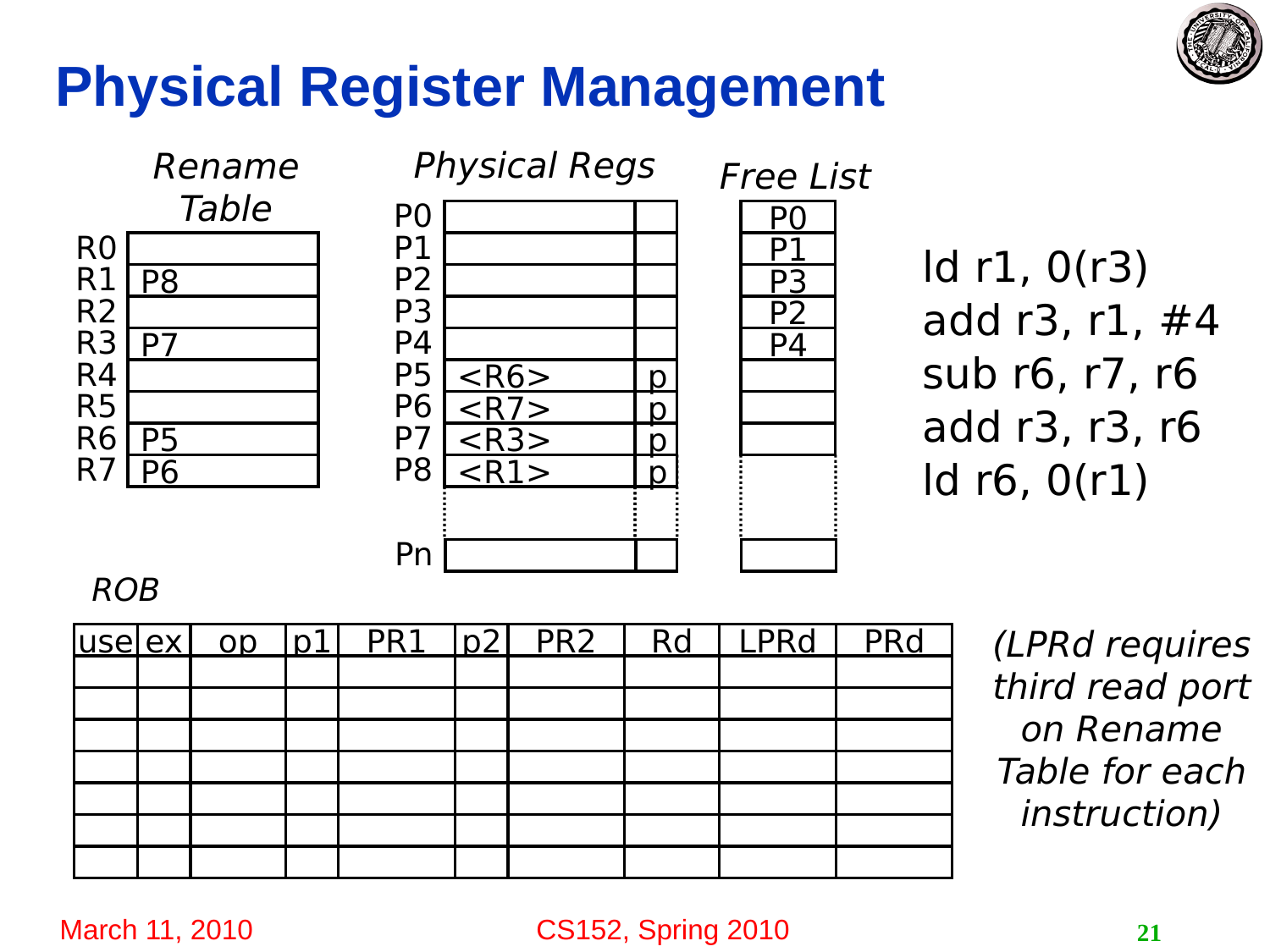

# Physical Register Management
Physical Regs
Rename Table
Free List
P0

P0
R0

R1
P8
R2

R3
P7
R4

R5

R6
P5
R7
P6
P1

P1
ld r1, 0(r3)
add r3, r1, #4
sub r6, r7, r6
add r3, r3, r6
ld r6, 0(r1)
P2

P3
P3

P2
P4

P4
P5
<R6>
p

P6
<R7>
p

P7
<R3>
p

P8
<R1>

p

Pn

ROB
(LPRd requires third read port on Rename Table for each instruction)
use
ex
op
p1
PR1
p2
PR2
Rd
LPRd
PRd

21